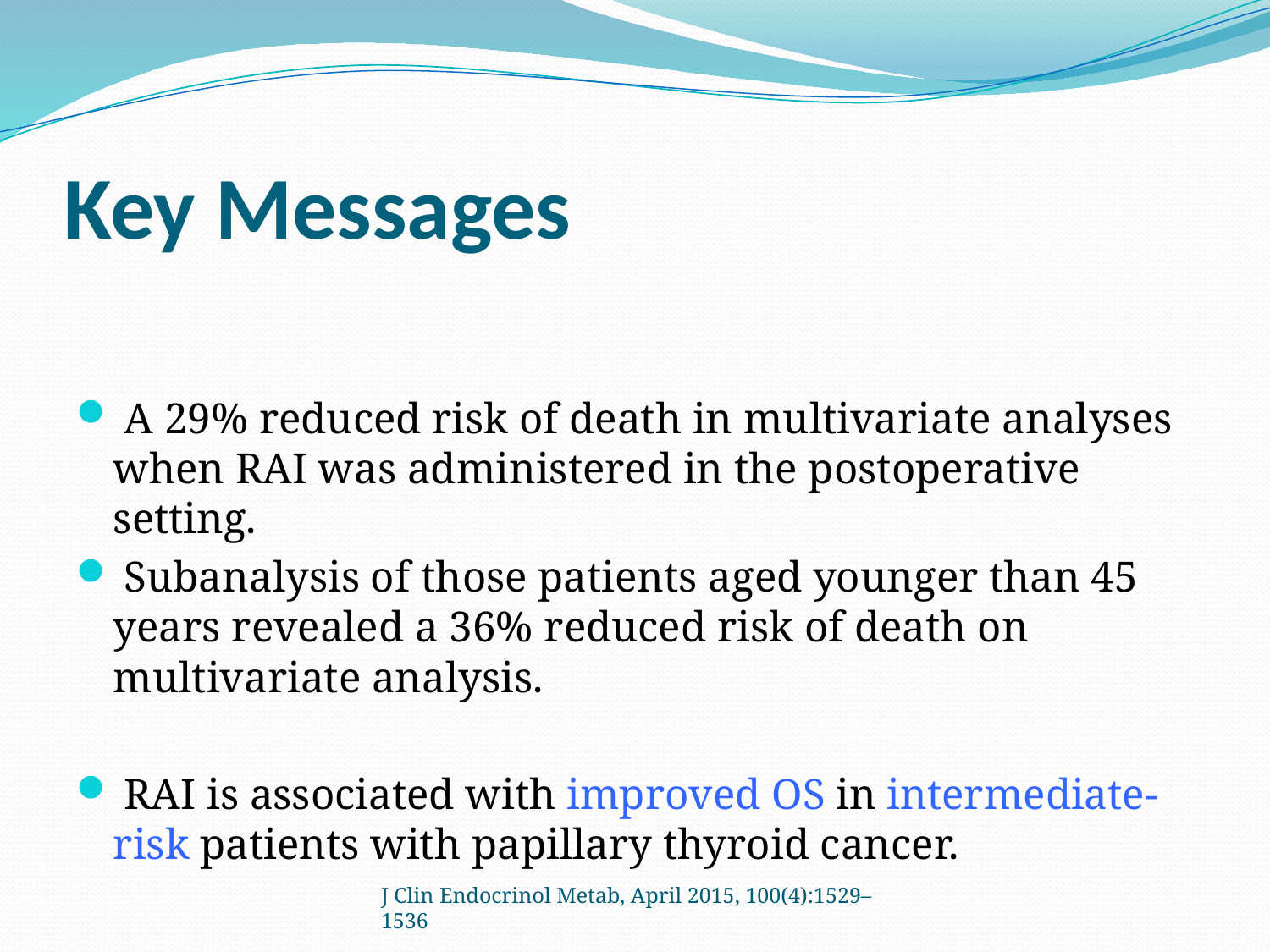

# Key Messages

 A 29% reduced risk of death in multivariate analyses when RAI was administered in the postoperative setting.
 Subanalysis of those patients aged younger than 45 years revealed a 36% reduced risk of death on multivariate analysis.

 RAI is associated with improved OS in intermediate-risk patients with papillary thyroid cancer.
J Clin Endocrinol Metab, April 2015, 100(4):1529–1536